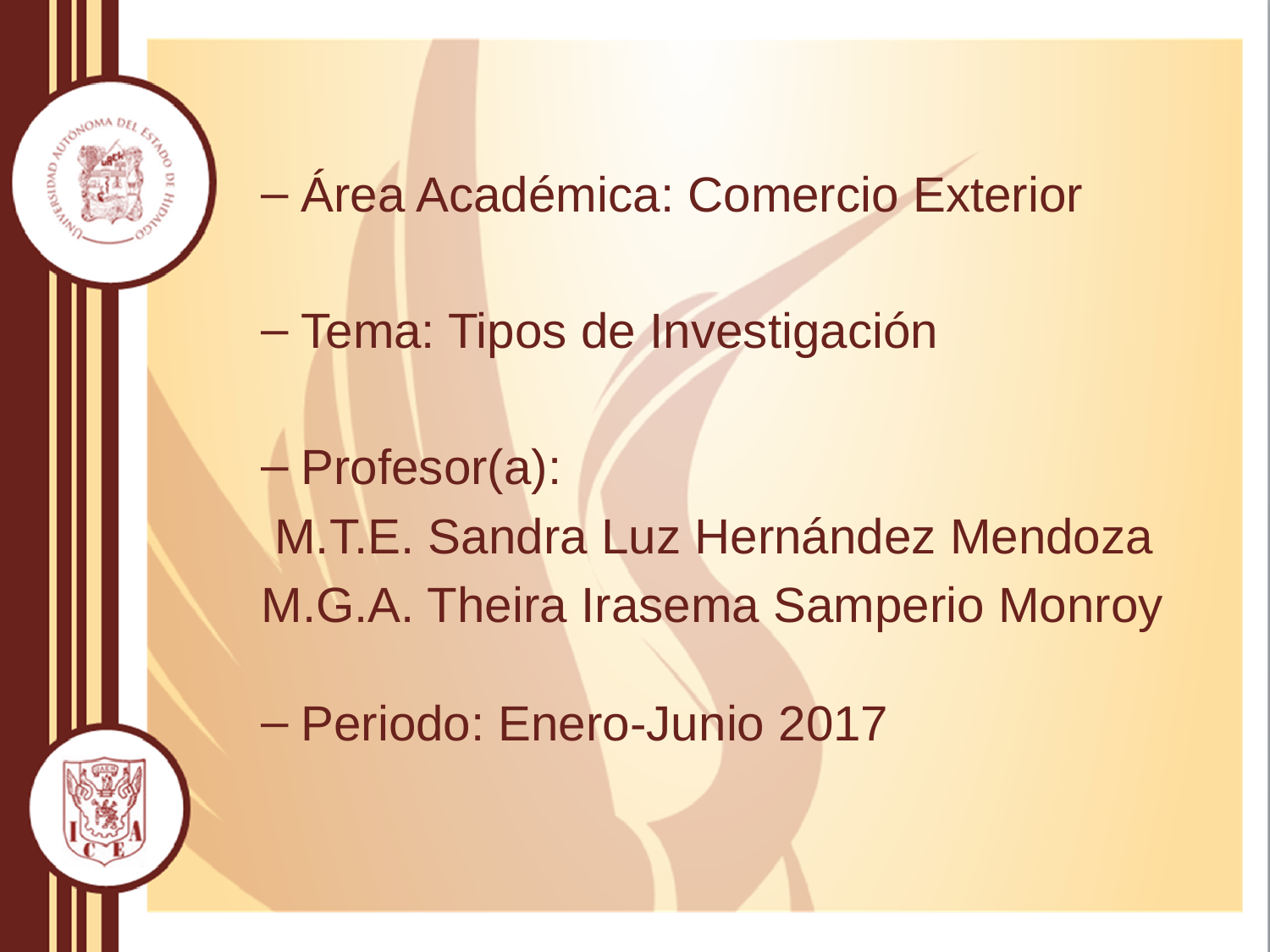

Área Académica: Comercio Exterior

Tema: Tipos de Investigación

Profesor(a):
 M.T.E. Sandra Luz Hernández Mendoza
M.G.A. Theira Irasema Samperio Monroy

Periodo: Enero-Junio 2017